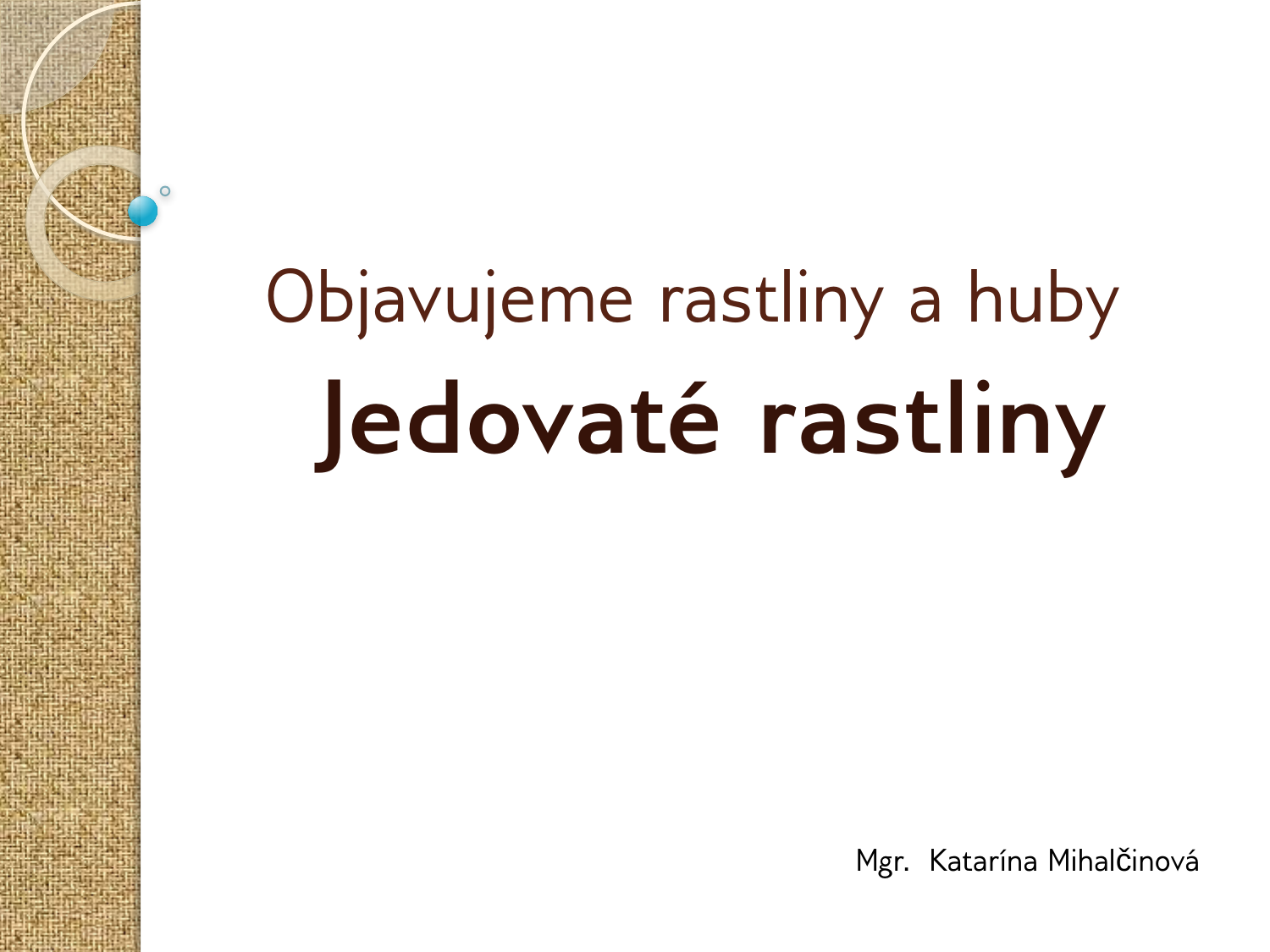

# Objavujeme rastliny a huby
Jedovaté rastliny
Mgr.  Katarína Mihalčinová